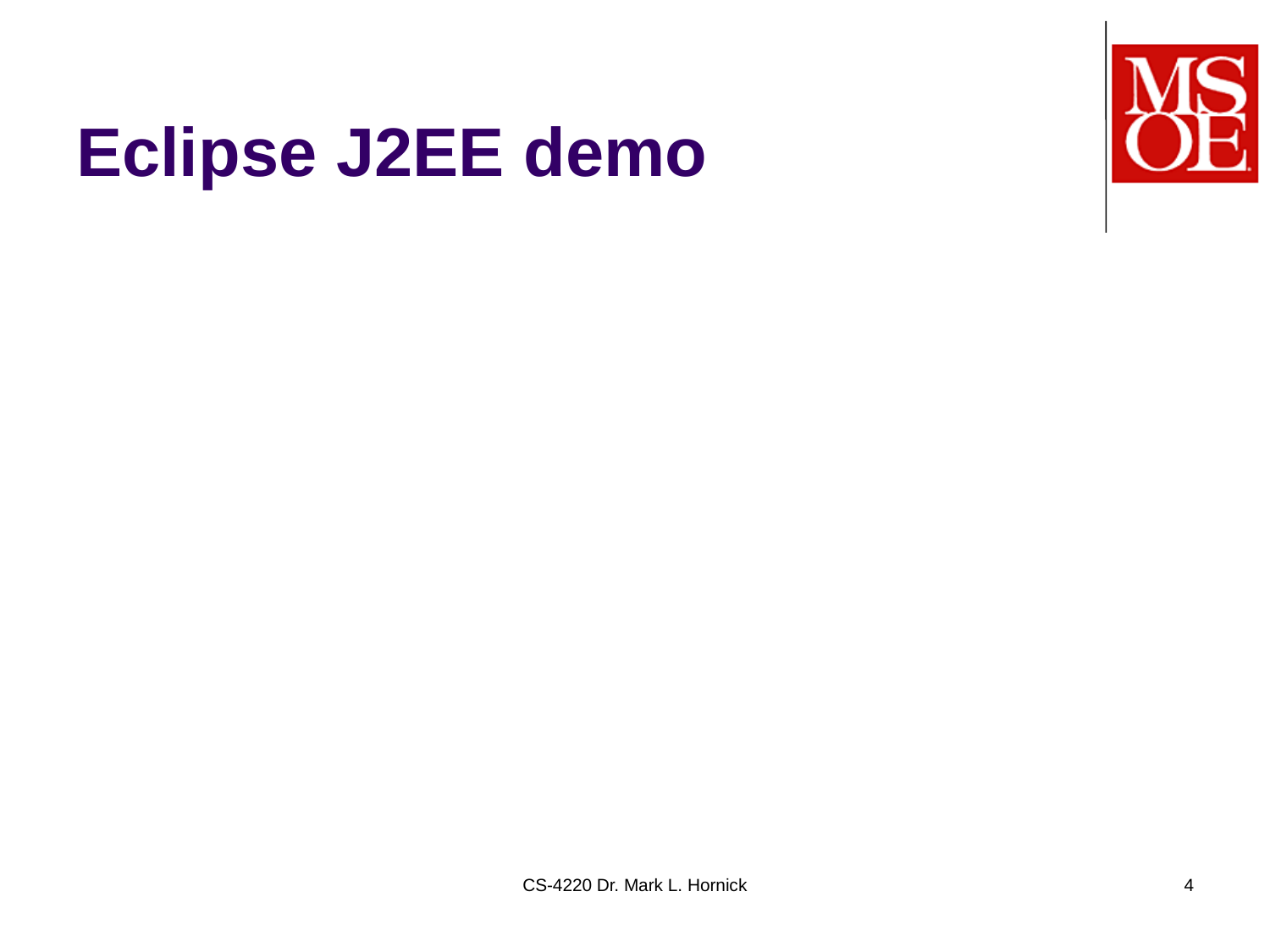

# Eclipse J2EE demo

CS-4220 Dr. Mark L. Hornick
4